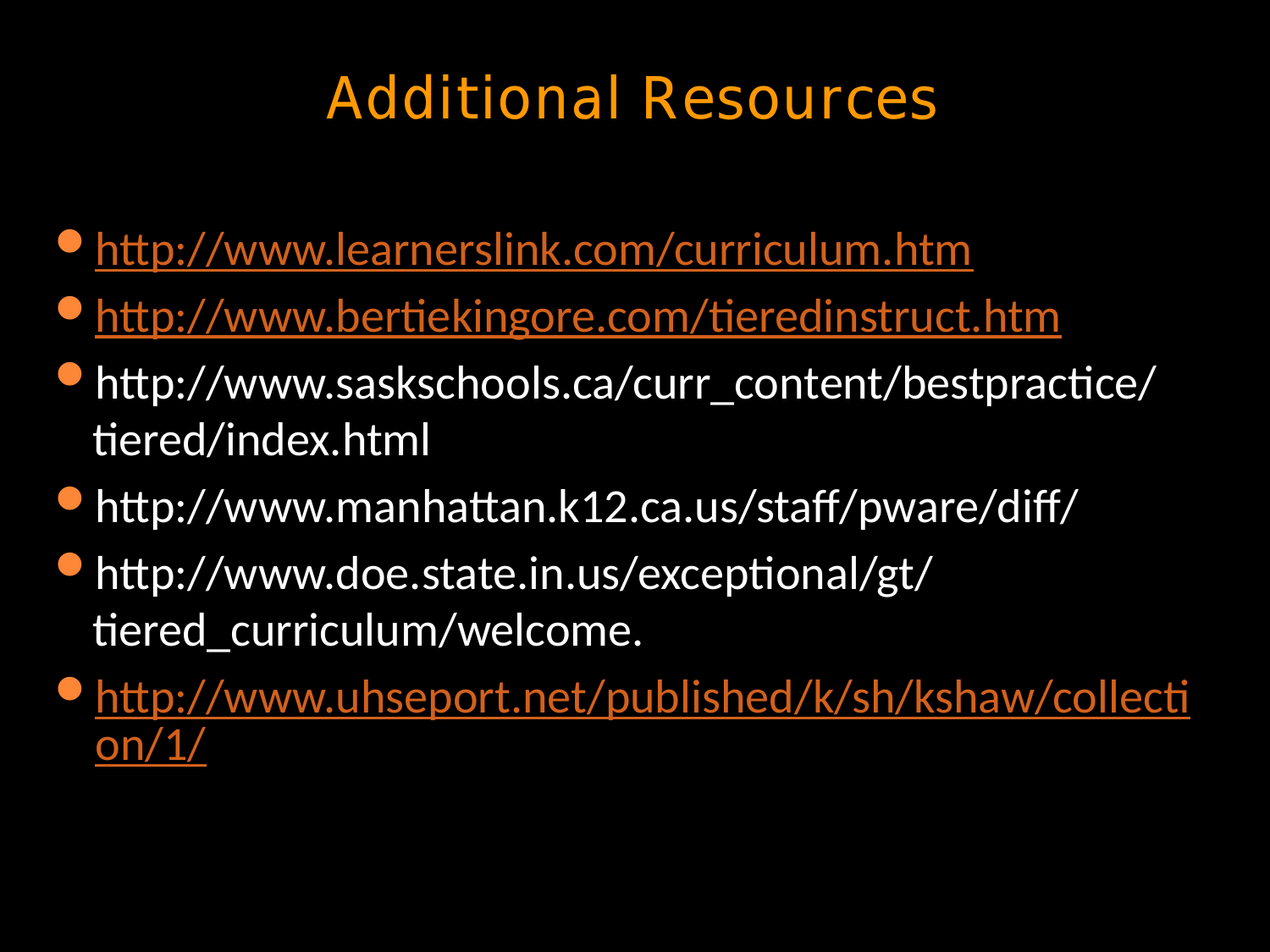

http://www.learnerslink.com/curriculum.htm
http://www.bertiekingore.com/tieredinstruct.htm
http://www.saskschools.ca/curr_content/bestpractice/tiered/index.html
http://www.manhattan.k12.ca.us/staff/pware/diff/
http://www.doe.state.in.us/exceptional/gt/tiered_curriculum/welcome.
http://www.uhseport.net/published/k/sh/kshaw/collection/1/
Additional Resources